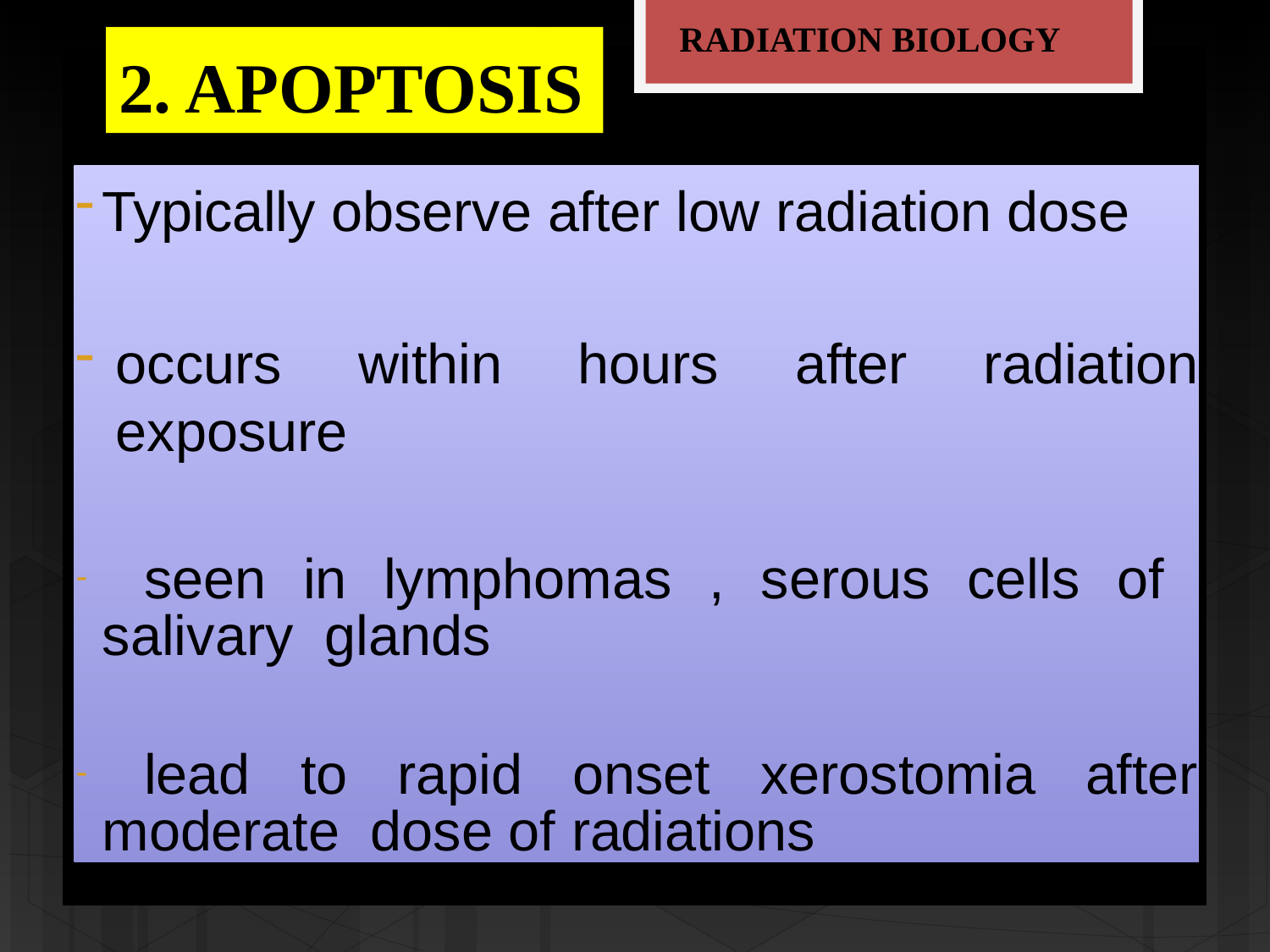

RADIATION BIOLOGY
# 2. APOPTOSIS
Typically observe after low radiation dose

occurs within hours after radiation exposure

	seen in lymphomas , serous cells of salivary  glands

	lead to rapid onset xerostomia after moderate  dose of radiations